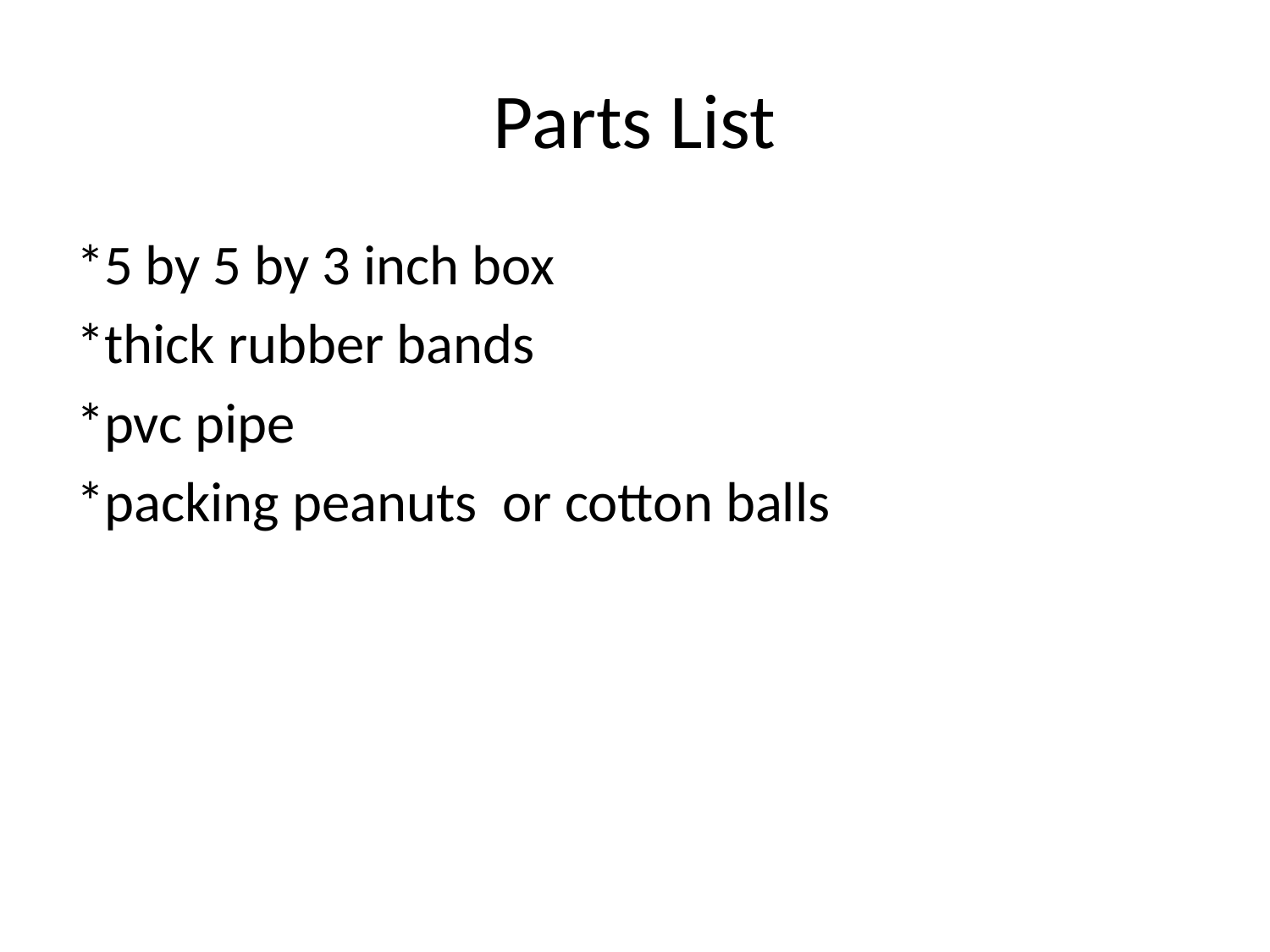

# Parts List
*5 by 5 by 3 inch box
*thick rubber bands
*pvc pipe
*packing peanuts  or cotton balls